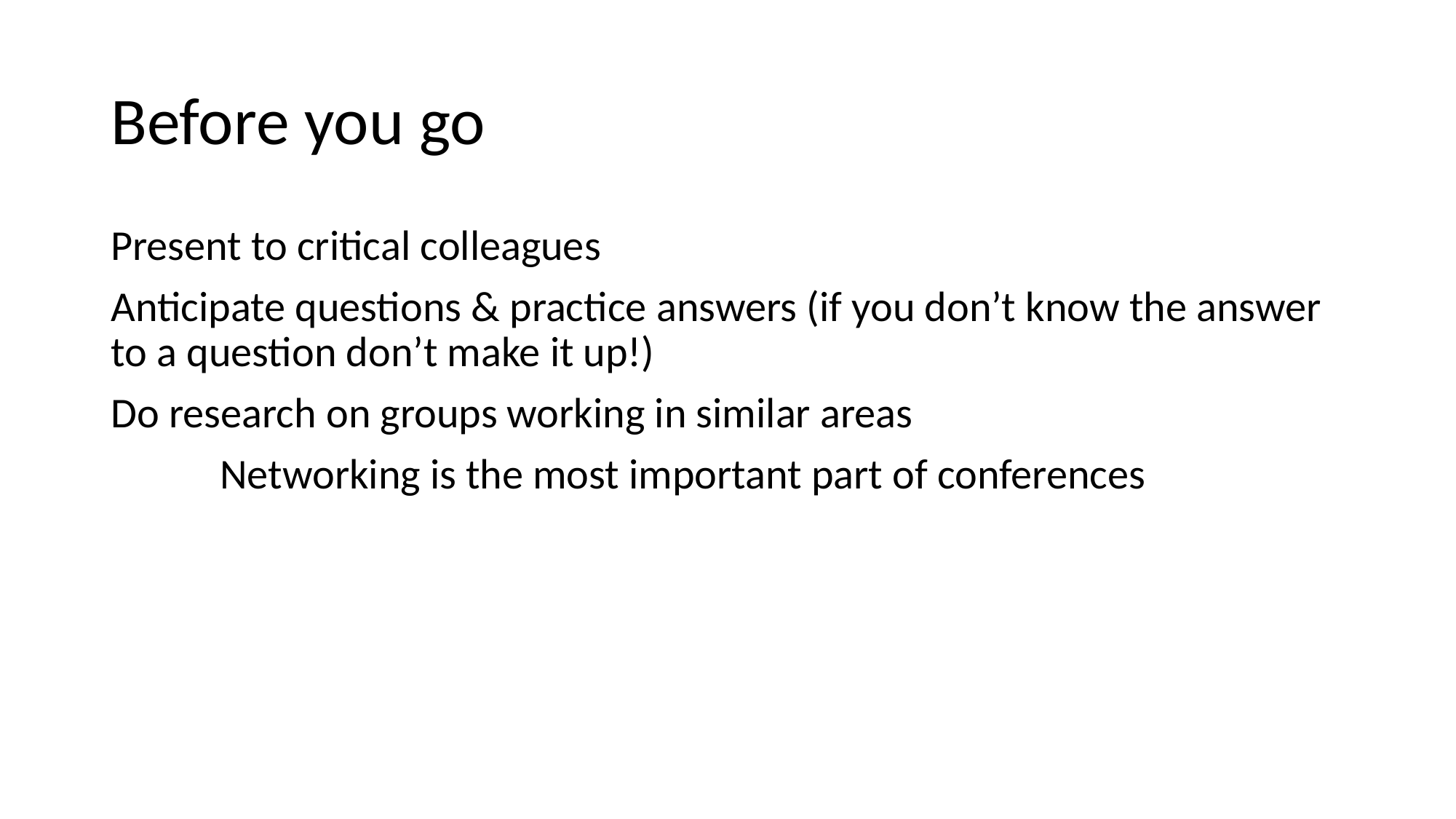

# Before you go
Present to critical colleagues
Anticipate questions & practice answers (if you don’t know the answer to a question don’t make it up!)
Do research on groups working in similar areas
	Networking is the most important part of conferences